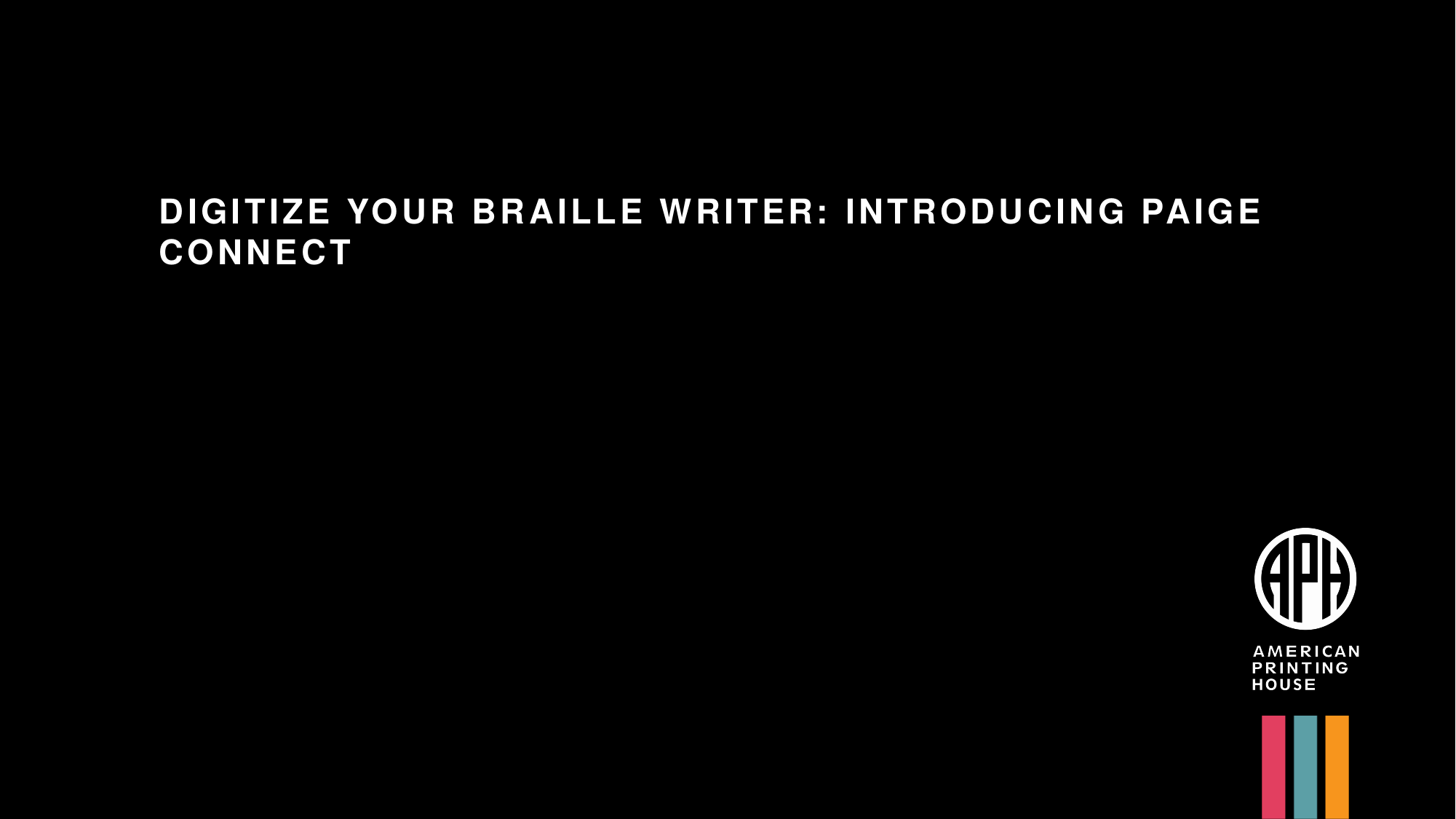

Digitize Your Braille Writer: Introducing Paige Connect
# Digitize your Braille writer: introducing paige connect